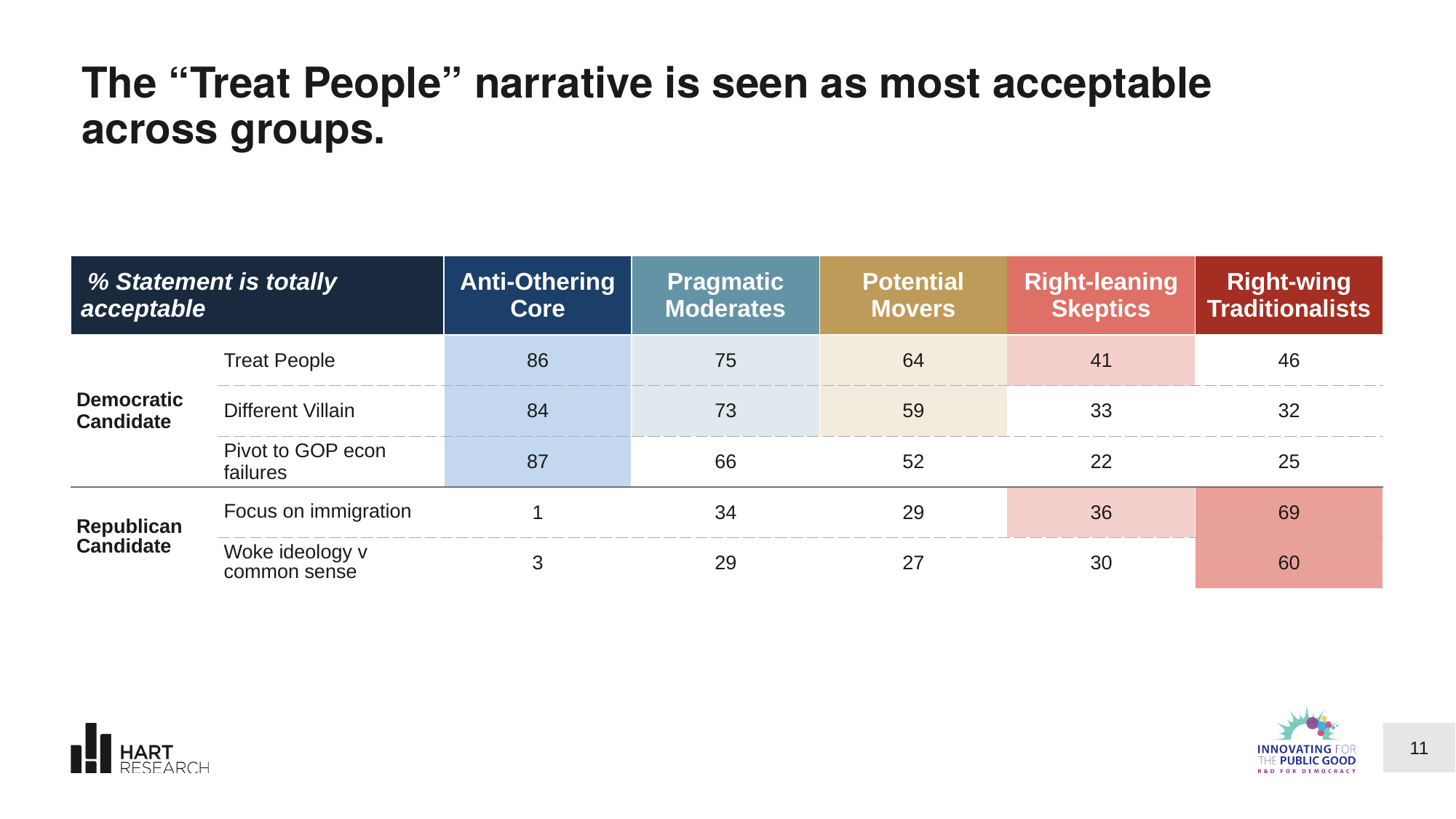

# The “Treat People” narrative is seen as most acceptable across groups.
| % Statement is totally acceptable |  | Anti-Othering Core | Pragmatic Moderates | Potential Movers | Right-leaning Skeptics | Right-wing Traditionalists |
| --- | --- | --- | --- | --- | --- | --- |
| Democratic Candidate | Treat People | 86 | 75 | 64 | 41 | 46 |
|  | Different Villain | 84 | 73 | 59 | 33 | 32 |
|  | Pivot to GOP econ failures | 87 | 66 | 52 | 22 | 25 |
| Republican Candidate | Focus on immigration | 1 | 34 | 29 | 36 | 69 |
|  | Woke ideology v common sense | 3 | 29 | 27 | 30 | 60 |
11